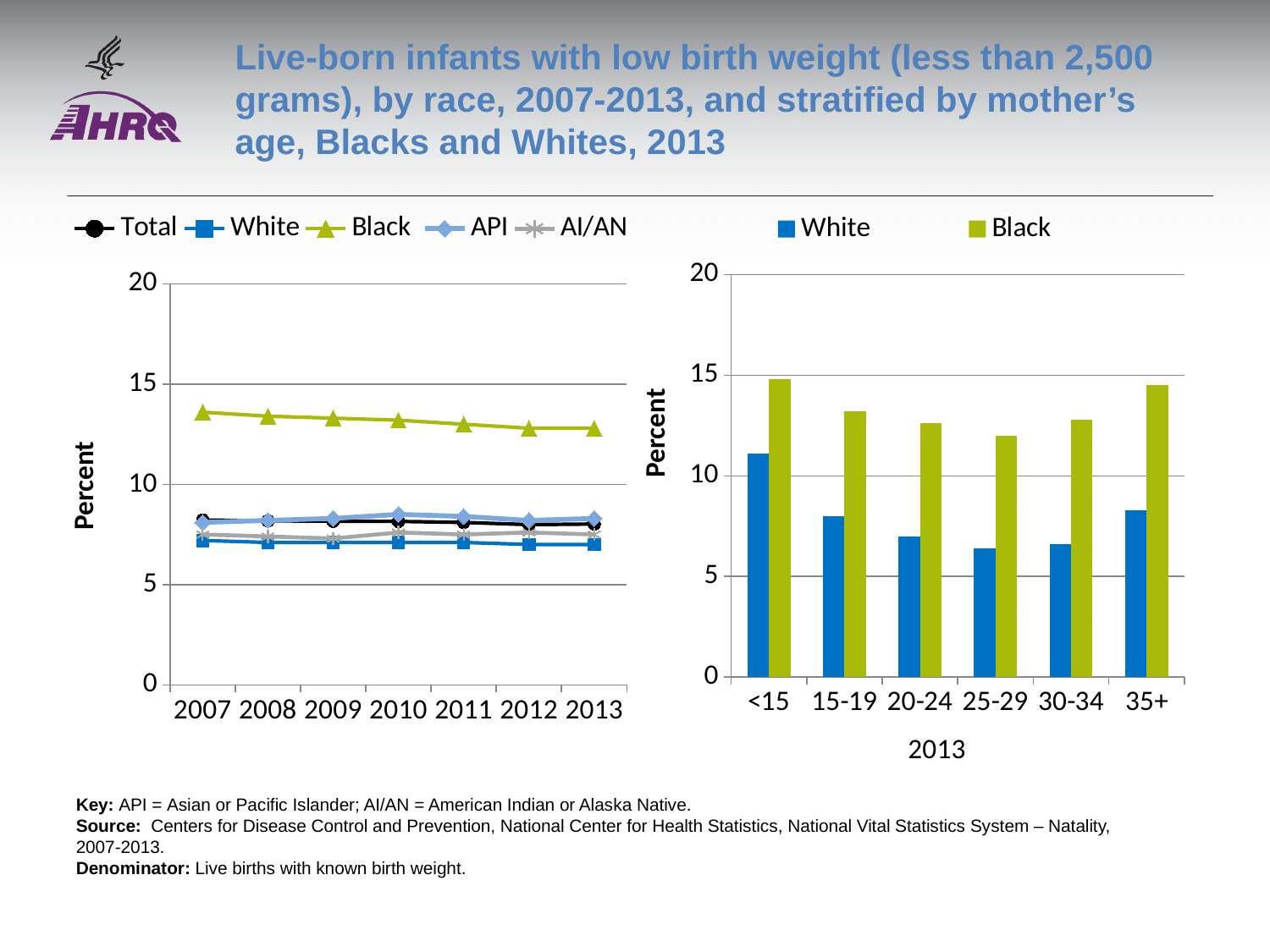

# Live-born infants with low birth weight (less than 2,500 grams), by race, 2007-2013, and stratified by mother’s age, Blacks and Whites, 2013

### Chart

| Category | Total | White | Black  | API | AI/AN |
|---|---|---|---|---|---|
| 2007 | 8.22 | 7.2 | 13.6 | 8.1 | 7.5 |
| 2008 | 8.18 | 7.1 | 13.4 | 8.2 | 7.4 |
| 2009 | 8.16 | 7.1 | 13.3 | 8.3 | 7.3 |
| 2010 | 8.15 | 7.1 | 13.2 | 8.5 | 7.6 |
| 2011 | 8.1 | 7.1 | 13.0 | 8.4 | 7.5 |
| 2012 | 7.99 | 7.0 | 12.8 | 8.2 | 7.6 |
| 2013 | 8.02 | 7.0 | 12.8 | 8.3 | 7.5 |

### Chart

| Category | White | Black |
|---|---|---|
| <15 | 11.1 | 14.8 |
| 15-19 | 8.0 | 13.2 |
| 20-24 | 7.0 | 12.6 |
| 25-29 | 6.4 | 12.0 |
| 30-34 | 6.6 | 12.8 |
| 35+ | 8.3 | 14.5 |
Key: API = Asian or Pacific Islander; AI/AN = American Indian or Alaska Native.
Source:  Centers for Disease Control and Prevention, National Center for Health Statistics, National Vital Statistics System – Natality, 2007-2013.
Denominator: Live births with known birth weight.